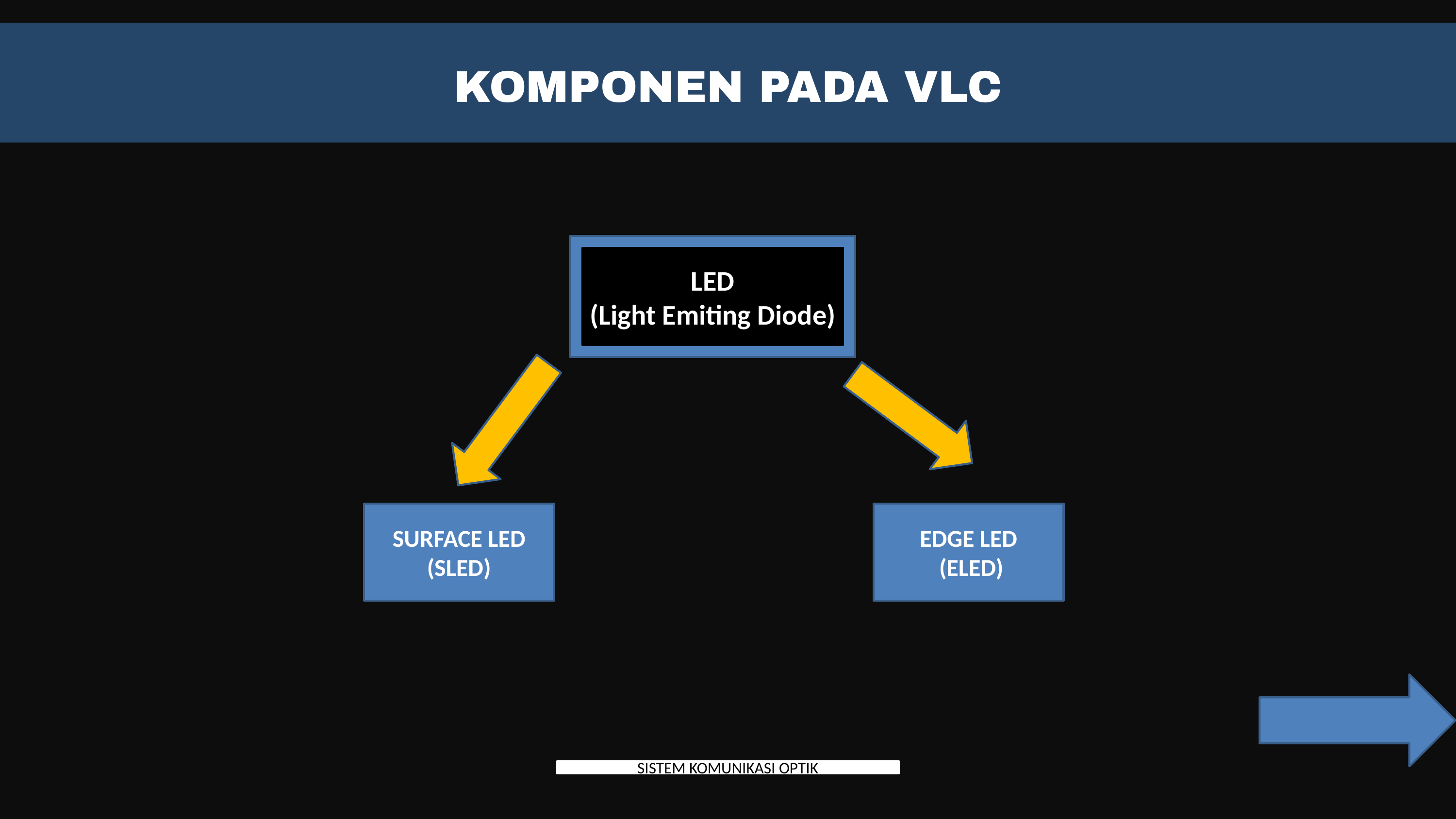

# KOMPONEN PADA VLC

LED
(Light Emiting Diode)

SURFACE LED (SLED)

EDGE LED
 (ELED)

SISTEM KOMUNIKASI OPTIK